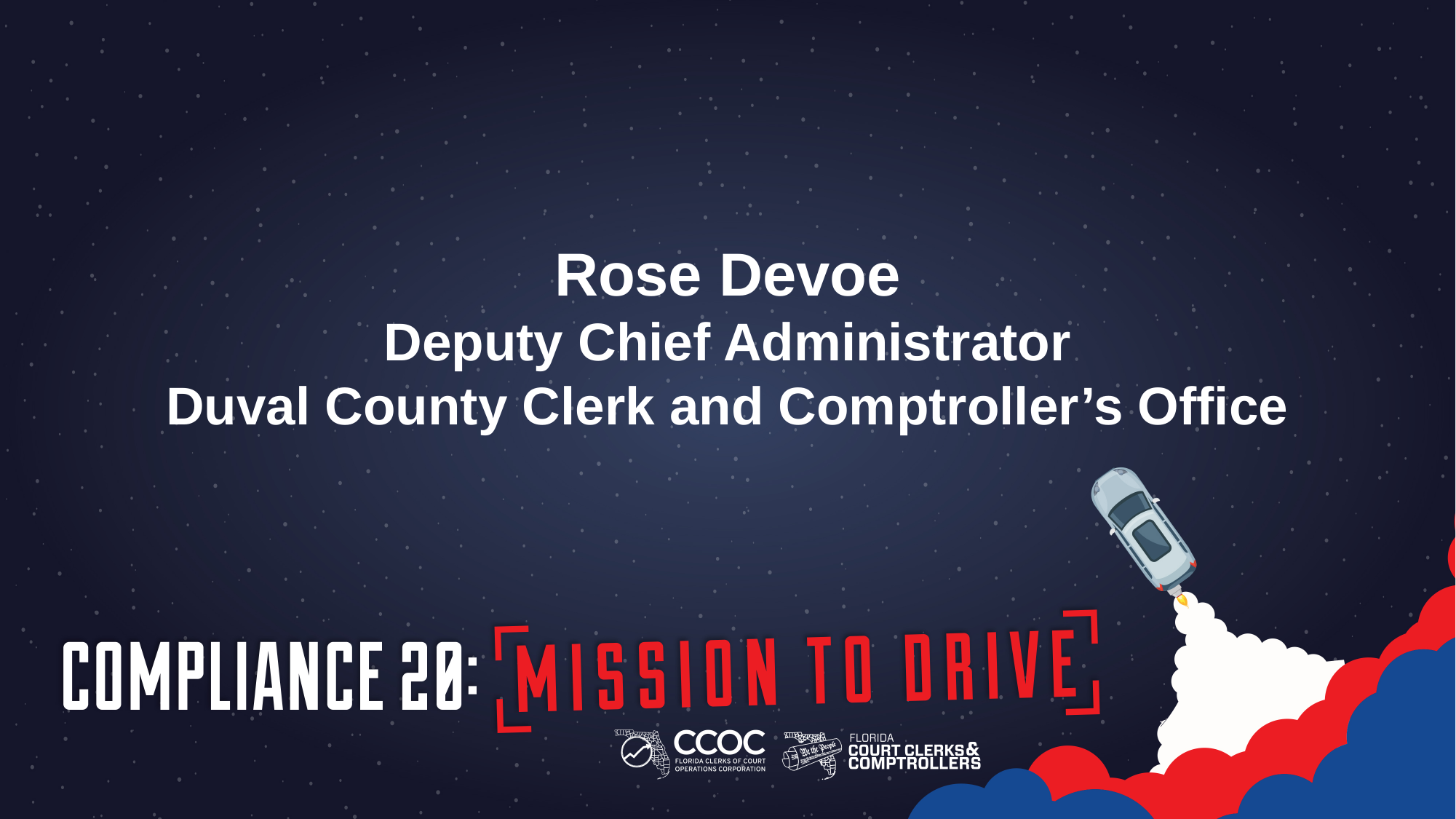

Rose Devoe
Deputy Chief Administrator
Duval County Clerk and Comptroller’s Office